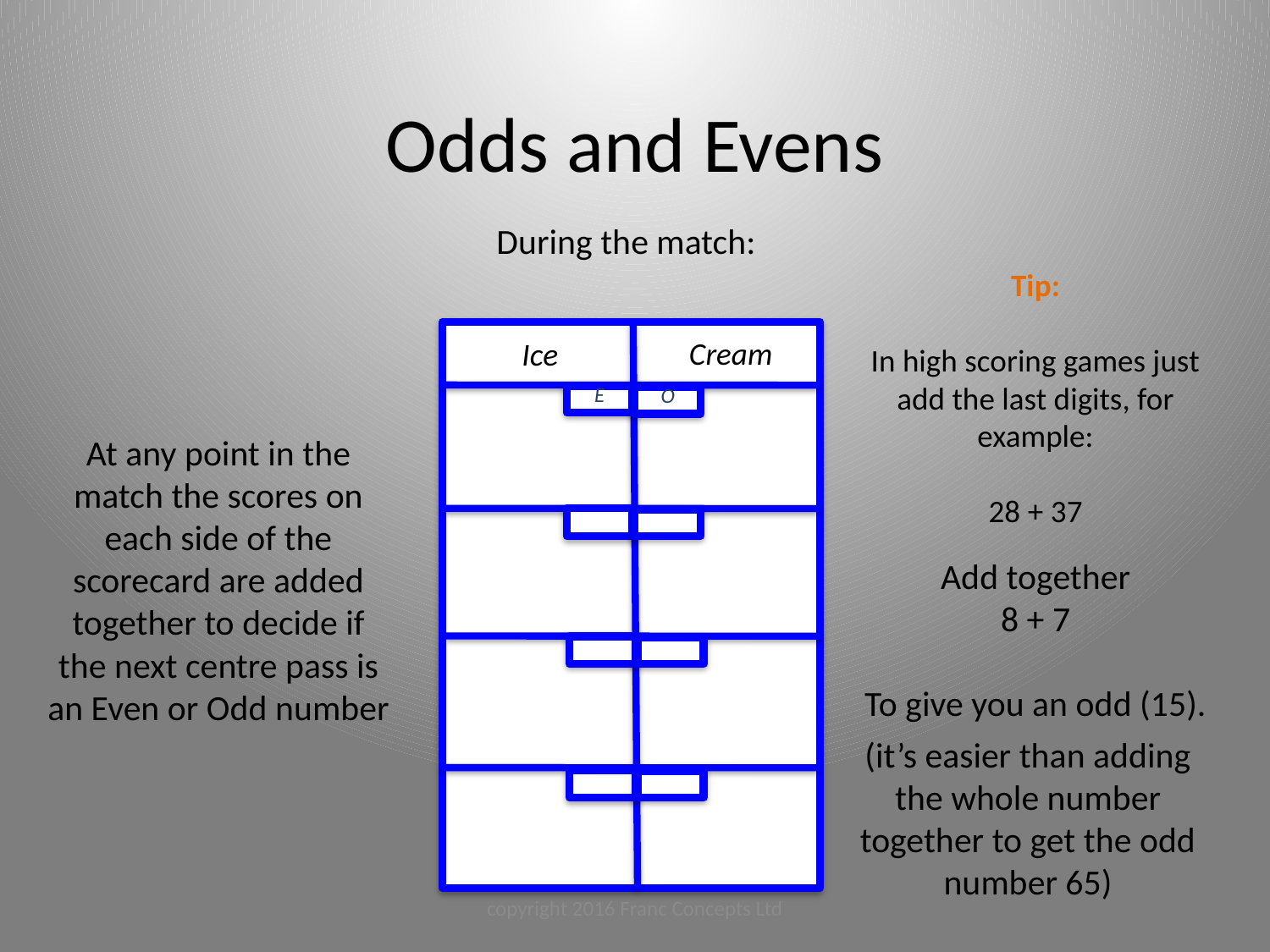

Odds and Evens
During the match:

Tip:

In high scoring games just add the last digits, for example:

28 + 37

At any point in the match the scores on each side of the scorecard are added together to decide if the next centre pass is an Even or Odd number
Ice
Cream
E
O

Add together
8 + 7

To give you an odd (15).

(it’s easier than adding the whole number together to get the odd number 65)

copyright 2016 Franc Concepts Ltd